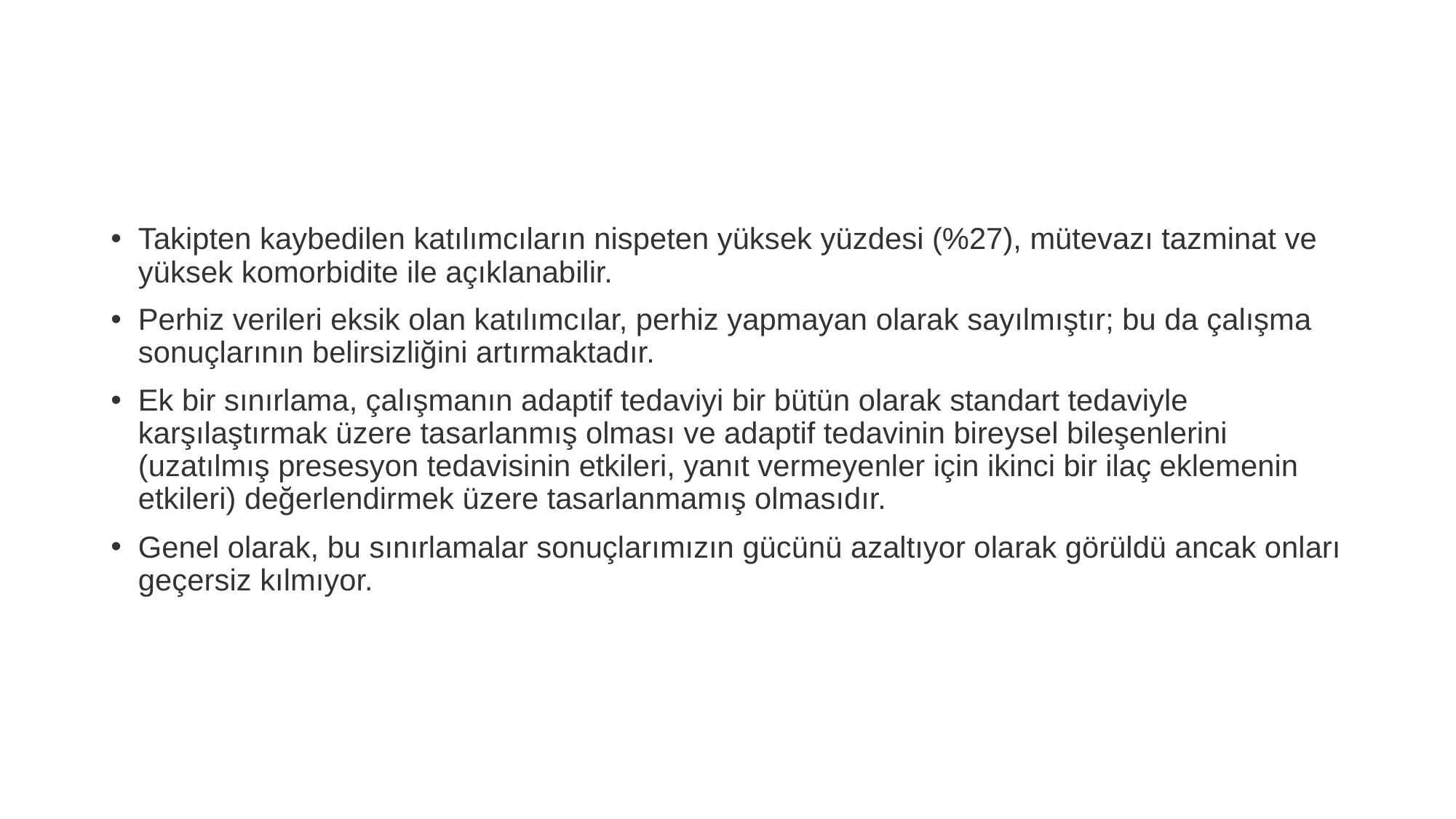

#
Takipten kaybedilen katılımcıların nispeten yüksek yüzdesi (%27), mütevazı tazminat ve yüksek komorbidite ile açıklanabilir.
Perhiz verileri eksik olan katılımcılar, perhiz yapmayan olarak sayılmıştır; bu da çalışma sonuçlarının belirsizliğini artırmaktadır.
Ek bir sınırlama, çalışmanın adaptif tedaviyi bir bütün olarak standart tedaviyle karşılaştırmak üzere tasarlanmış olması ve adaptif tedavinin bireysel bileşenlerini (uzatılmış presesyon tedavisinin etkileri, yanıt vermeyenler için ikinci bir ilaç eklemenin etkileri) değerlendirmek üzere tasarlanmamış olmasıdır.
Genel olarak, bu sınırlamalar sonuçlarımızın gücünü azaltıyor olarak görüldü ancak onları geçersiz kılmıyor.